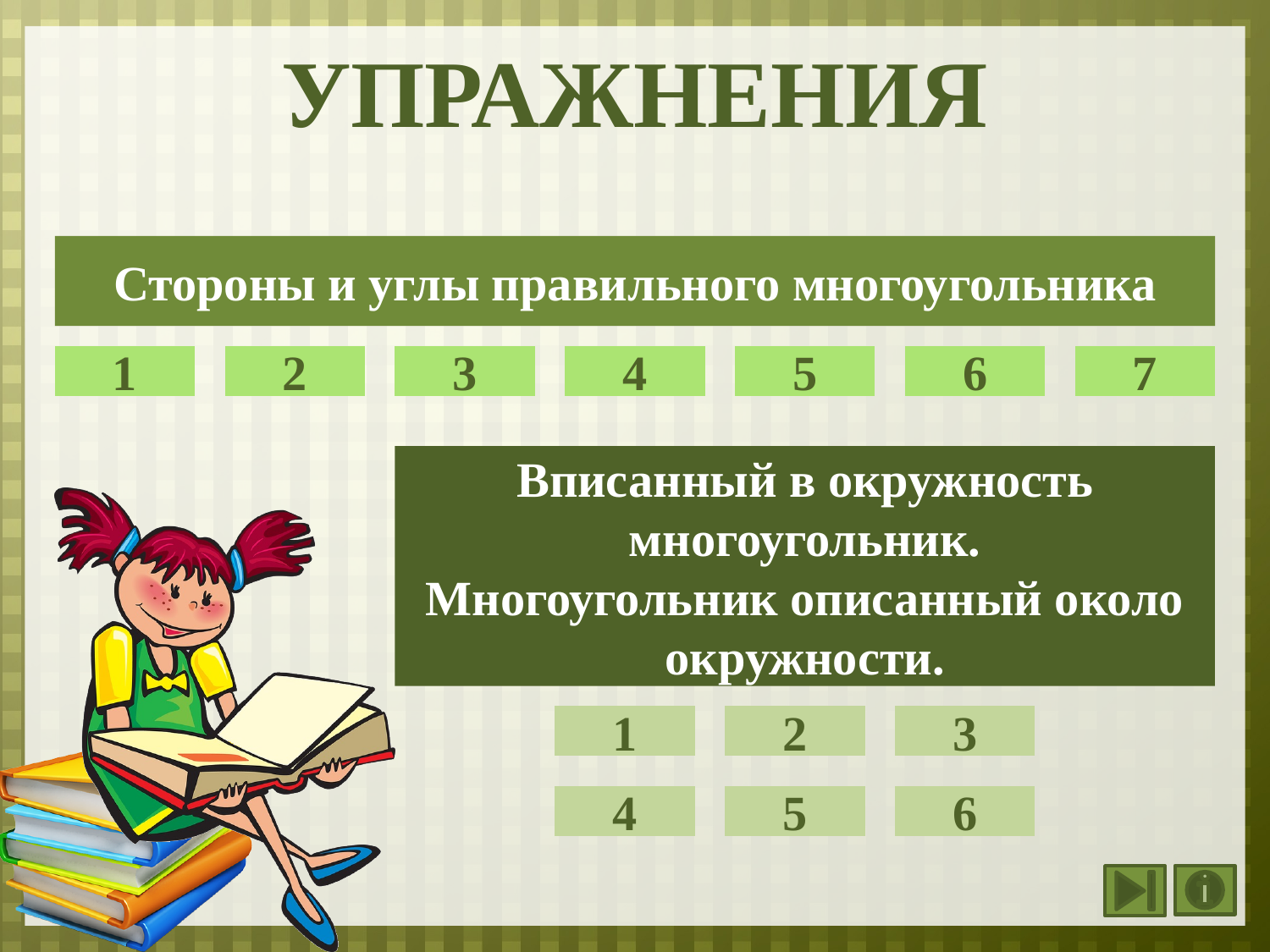

упражнения
Стороны и углы правильного многоугольника
1
2
3
4
5
6
7
Вписанный в окружность многоугольник.
Многоугольник описанный около окружности.
1
2
3
4
5
6